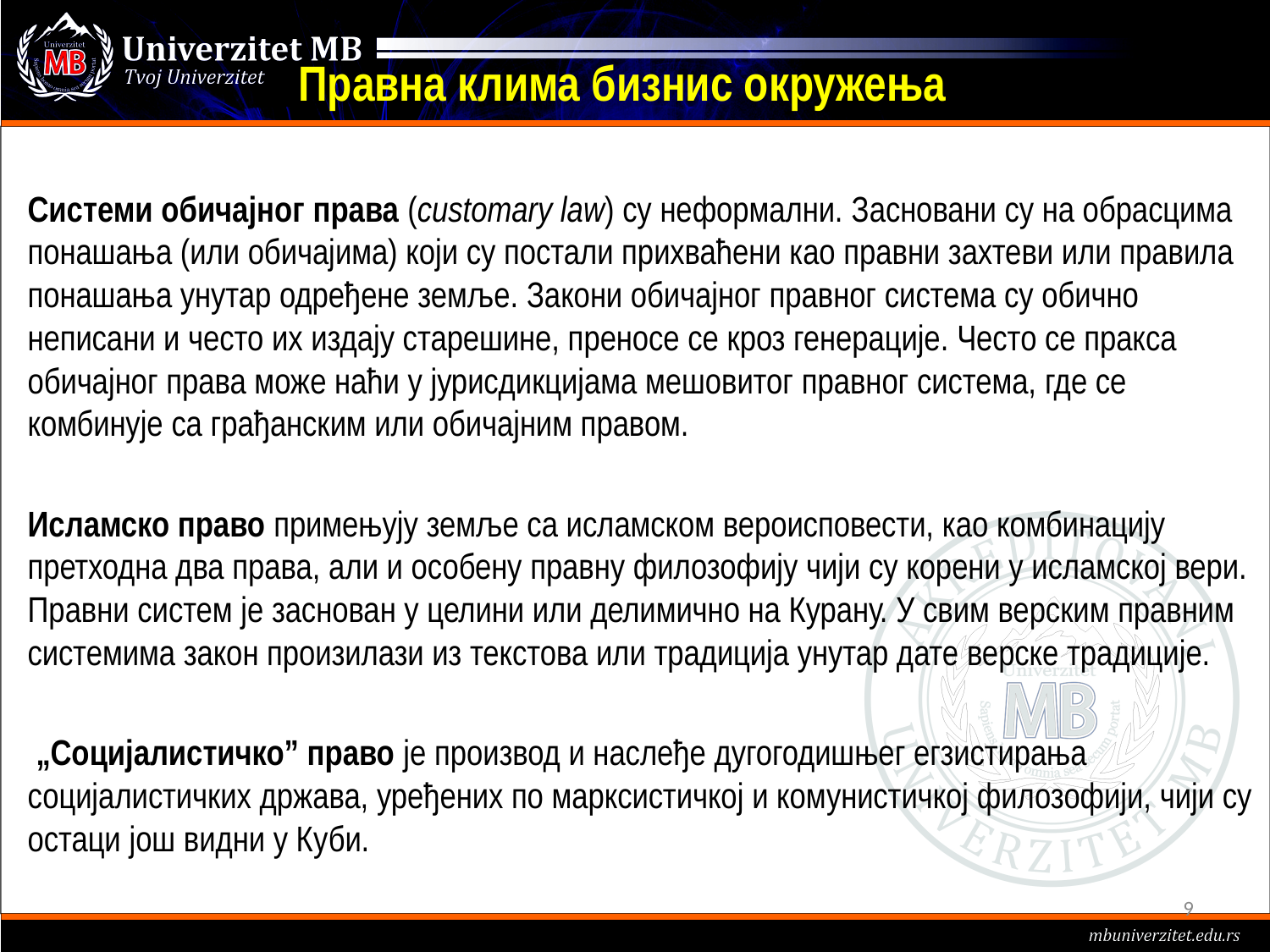

# Правна клима бизнис окружења
Системи обичајног права (customary law) су неформални. Засновани су на обрасцима понашања (или обичајима) који су постали прихваћени као правни захтеви или правила понашања унутар одређене земље. Закони обичајног правног система су обично неписани и често их издају старешине, преносе се кроз генерације. Често се пракса обичајног права може наћи у јурисдикцијама мешовитог правног система, где се комбинује са грађанским или обичајним правом.

Исламско право примењују земље са исламском вероисповести, као комбинацију претходна два права, али и особену правну филозофију чији су корени у исламској вери. Правни систем је заснован у целини или делимично на Курану. У свим верским правним системима закон произилази из текстова или традиција унутар дате верске традиције.

 „Социјалистичко” право је производ и наслеђе дугогодишњег егзистирања социјалистичких држава, уређених по марксистичкој и комунистичкој филозофији, чији су остаци још видни у Куби.

9